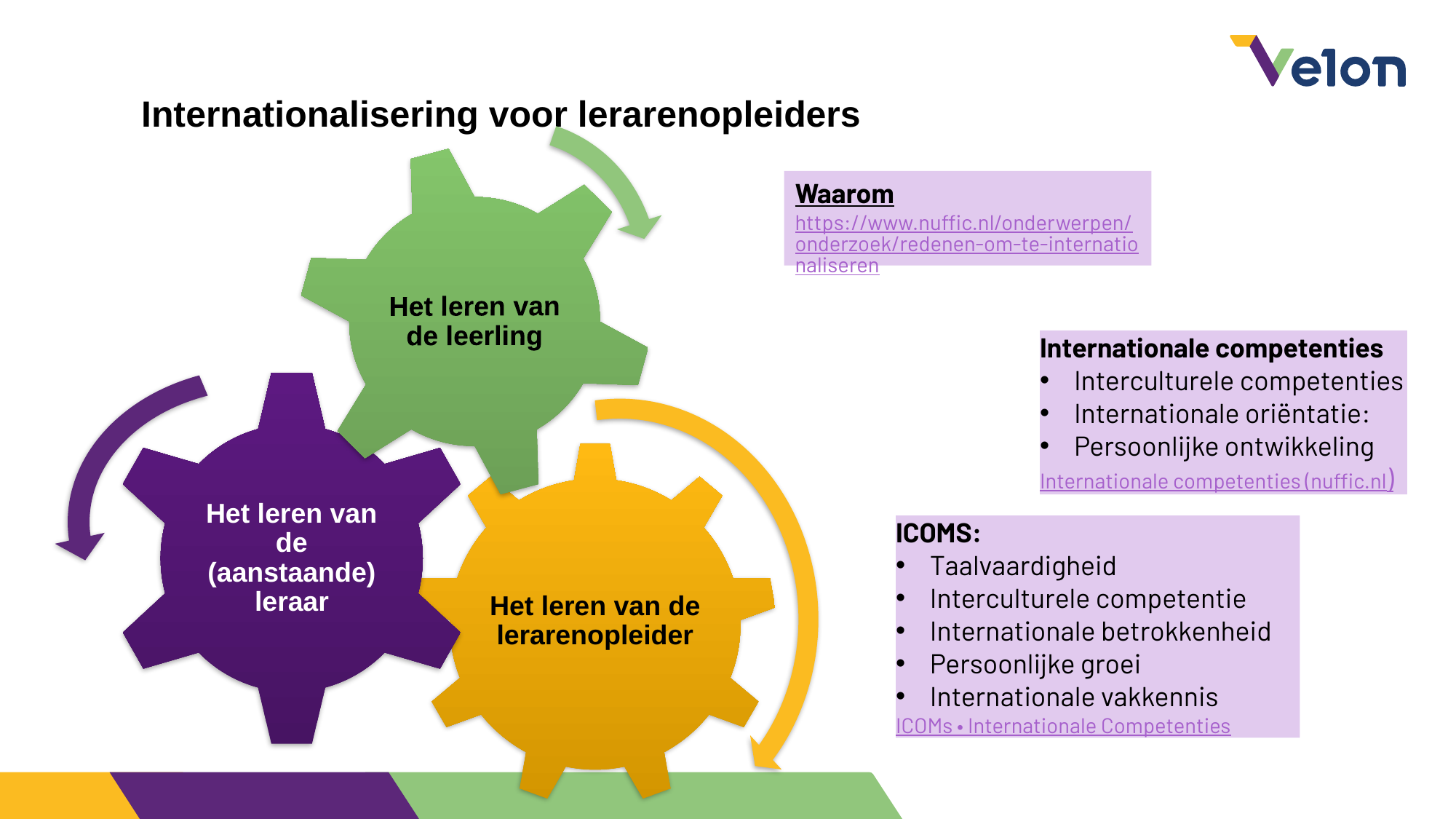

# Internationalisering voor lerarenopleiders
Het leren van de lerarenopleider
Het leren van de (aanstaande) leraar
Het leren van de leerling
Waarom
https://www.nuffic.nl/onderwerpen/onderzoek/redenen-om-te-internationaliseren

Internationale competenties
Interculturele competenties
Internationale oriëntatie:
Persoonlijke ontwikkeling
Internationale competenties (nuffic.nl)
ICOMS:
Taalvaardigheid
Interculturele competentie
Internationale betrokkenheid
Persoonlijke groei
Internationale vakkennis
ICOMs • Internationale Competenties